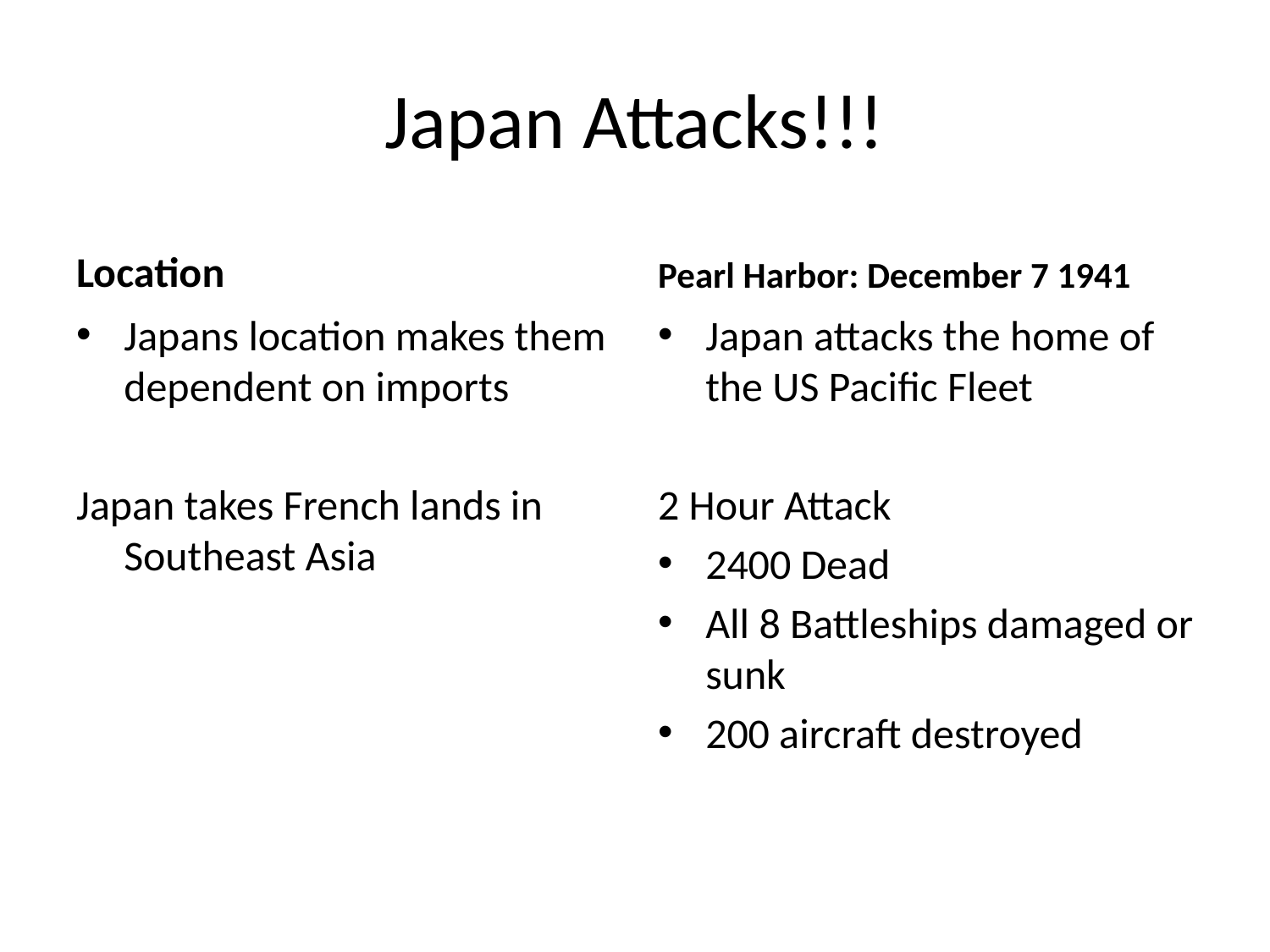

# Japan Attacks!!!
Location
Pearl Harbor: December 7 1941
Japans location makes them dependent on imports

Japan takes French lands in Southeast Asia
Japan attacks the home of the US Pacific Fleet

2 Hour Attack
2400 Dead
All 8 Battleships damaged or sunk
200 aircraft destroyed